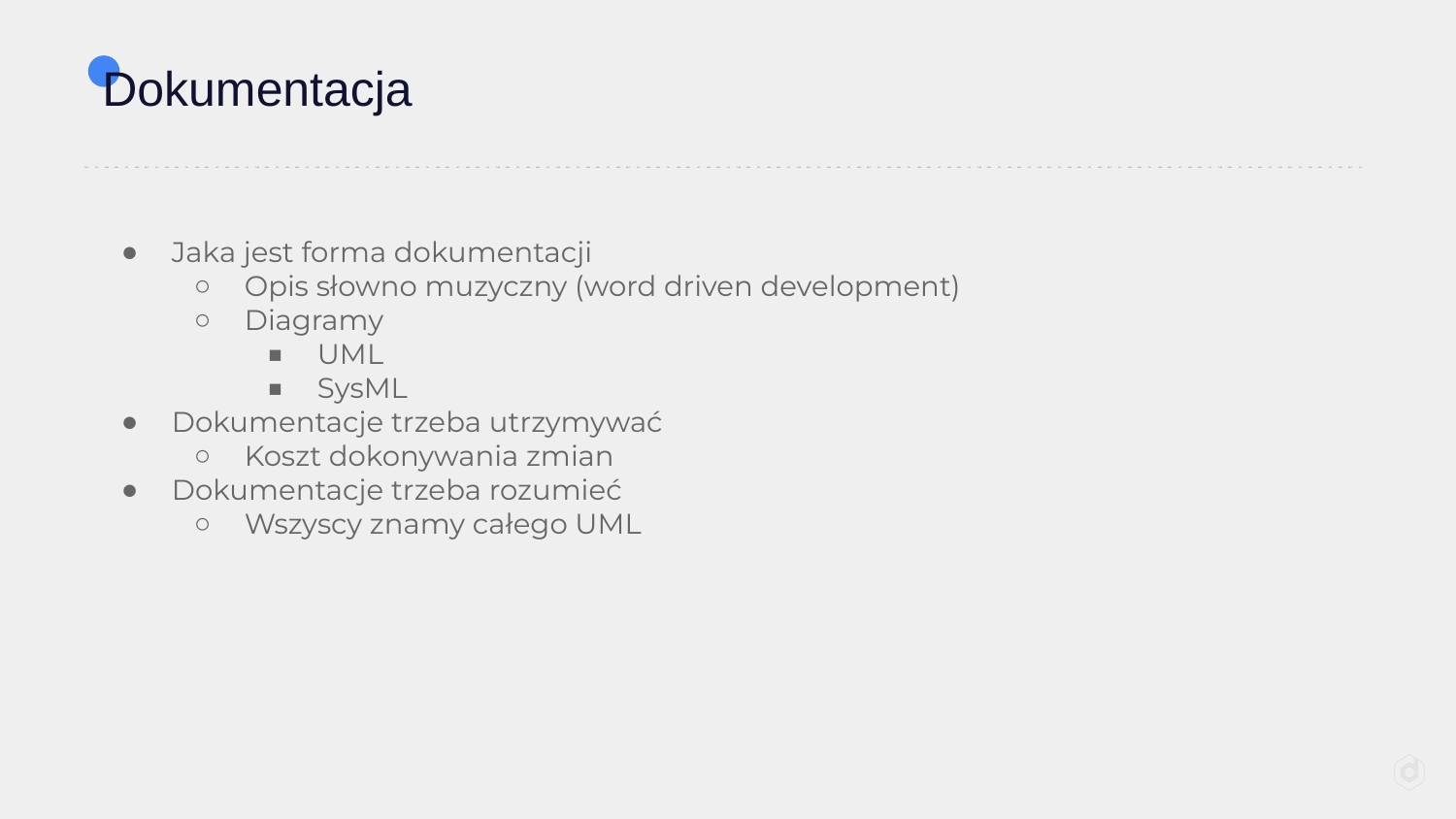

# Dokumentacja
Jaka jest forma dokumentacji
Opis słowno muzyczny (word driven development)
Diagramy
UML
SysML
Dokumentacje trzeba utrzymywać
Koszt dokonywania zmian
Dokumentacje trzeba rozumieć
Wszyscy znamy całego UML